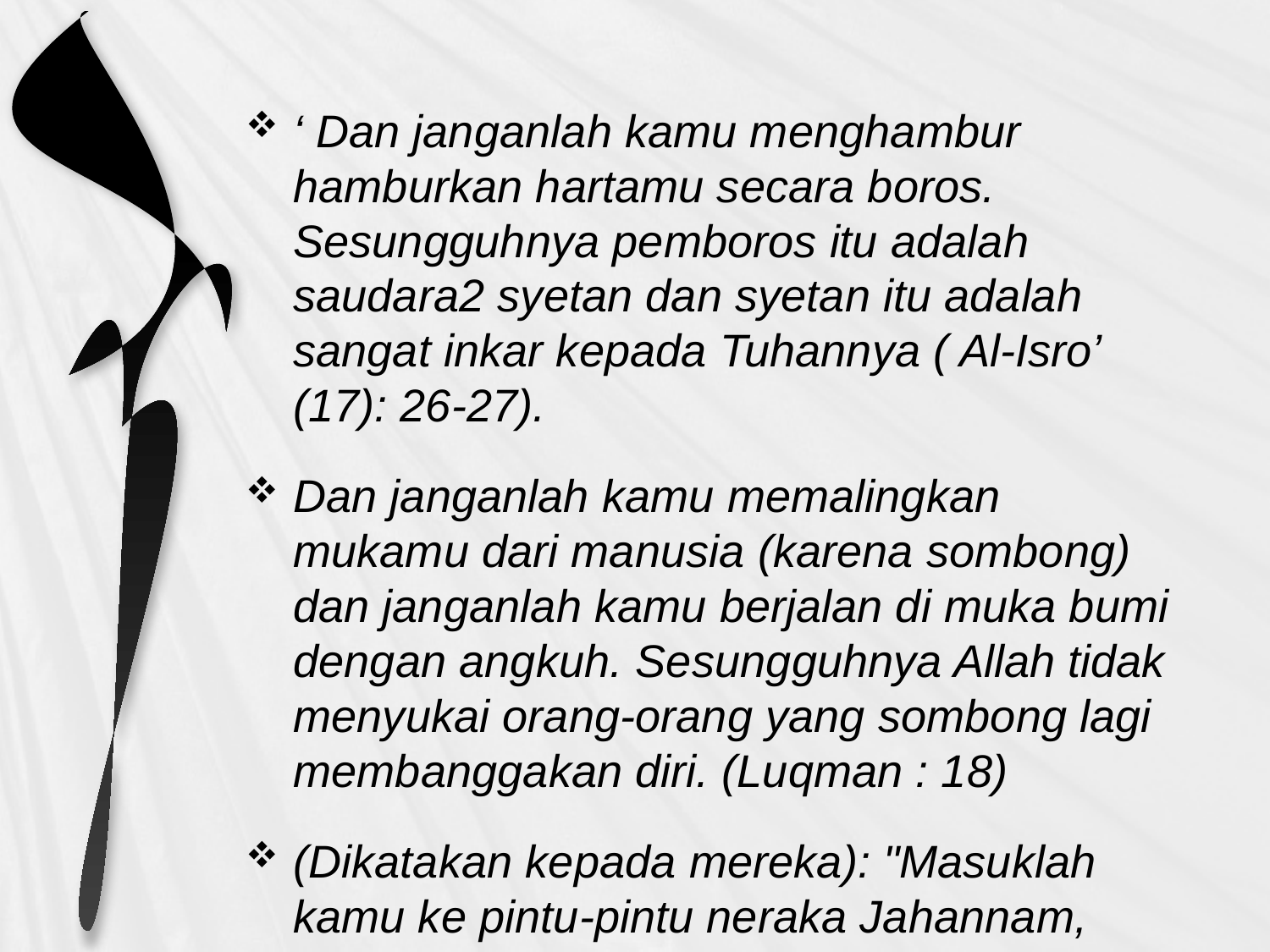

#
‘ Dan janganlah kamu menghambur hamburkan hartamu secara boros. Sesungguhnya pemboros itu adalah saudara2 syetan dan syetan itu adalah sangat inkar kepada Tuhannya ( Al-Isro’ (17): 26-27).
Dan janganlah kamu memalingkan mukamu dari manusia (karena sombong) dan janganlah kamu berjalan di muka bumi dengan angkuh. Sesungguhnya Allah tidak menyukai orang-orang yang sombong lagi membanggakan diri. (Luqman : 18)
(Dikatakan kepada mereka): "Masuklah kamu ke pintu-pintu neraka Jahannam, sedang kamu kekal di dalamnya. Maka itulah seburuk-buruk tempat bagi orang-orang yang sombong .“(Al Mu'min :76)